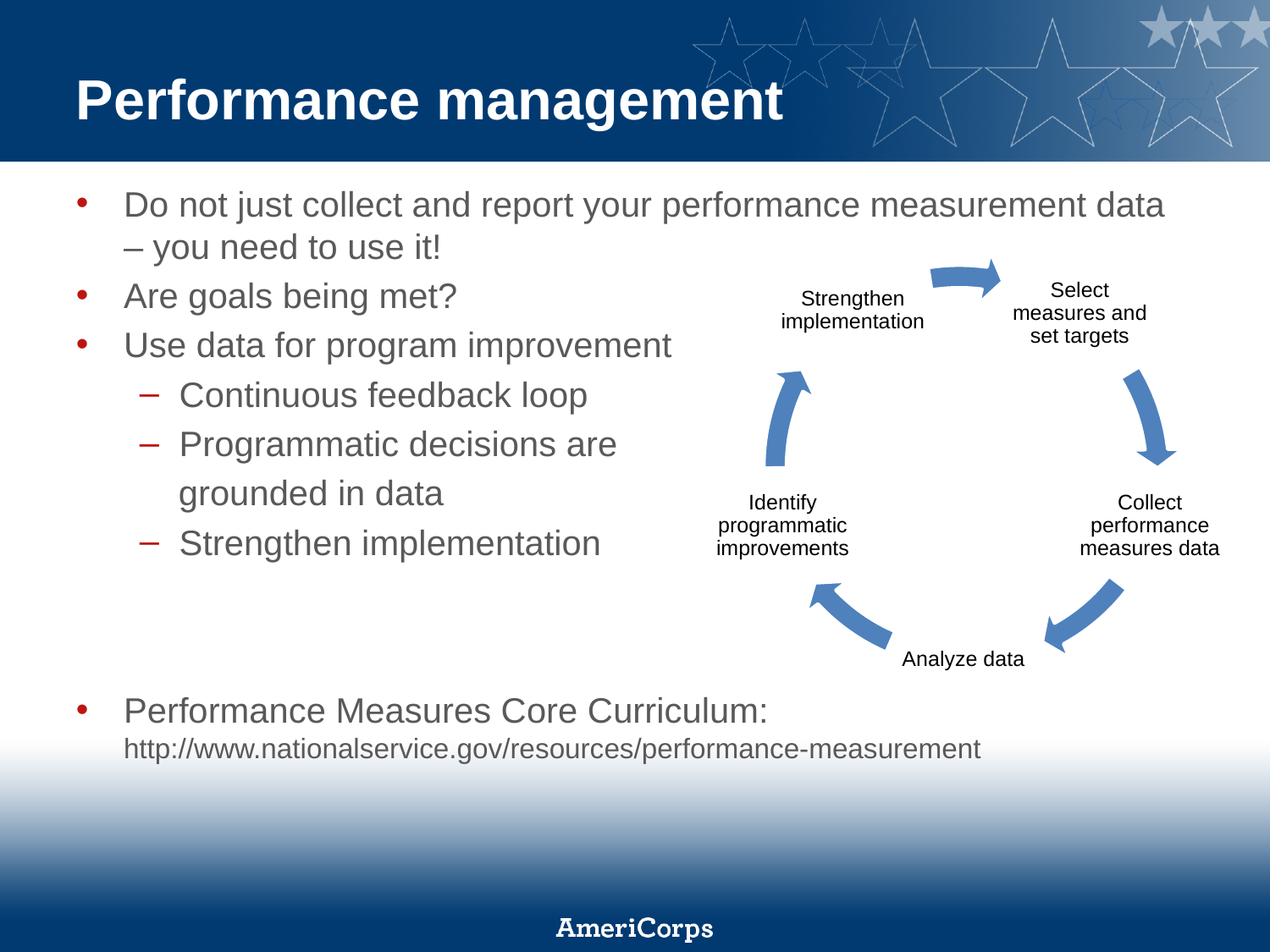

# Performance management
Do not just collect and report your performance measurement data – you need to use it!
Are goals being met?
Use data for program improvement
Continuous feedback loop
Programmatic decisions are
    grounded in data
Strengthen implementation

Performance Measures Core Curriculum: http://www.nationalservice.gov/resources/performance-measurement
Select measures and set targets
Collect performance measures data
Analyze data
Identify programmatic improvements
Strengthen implementation